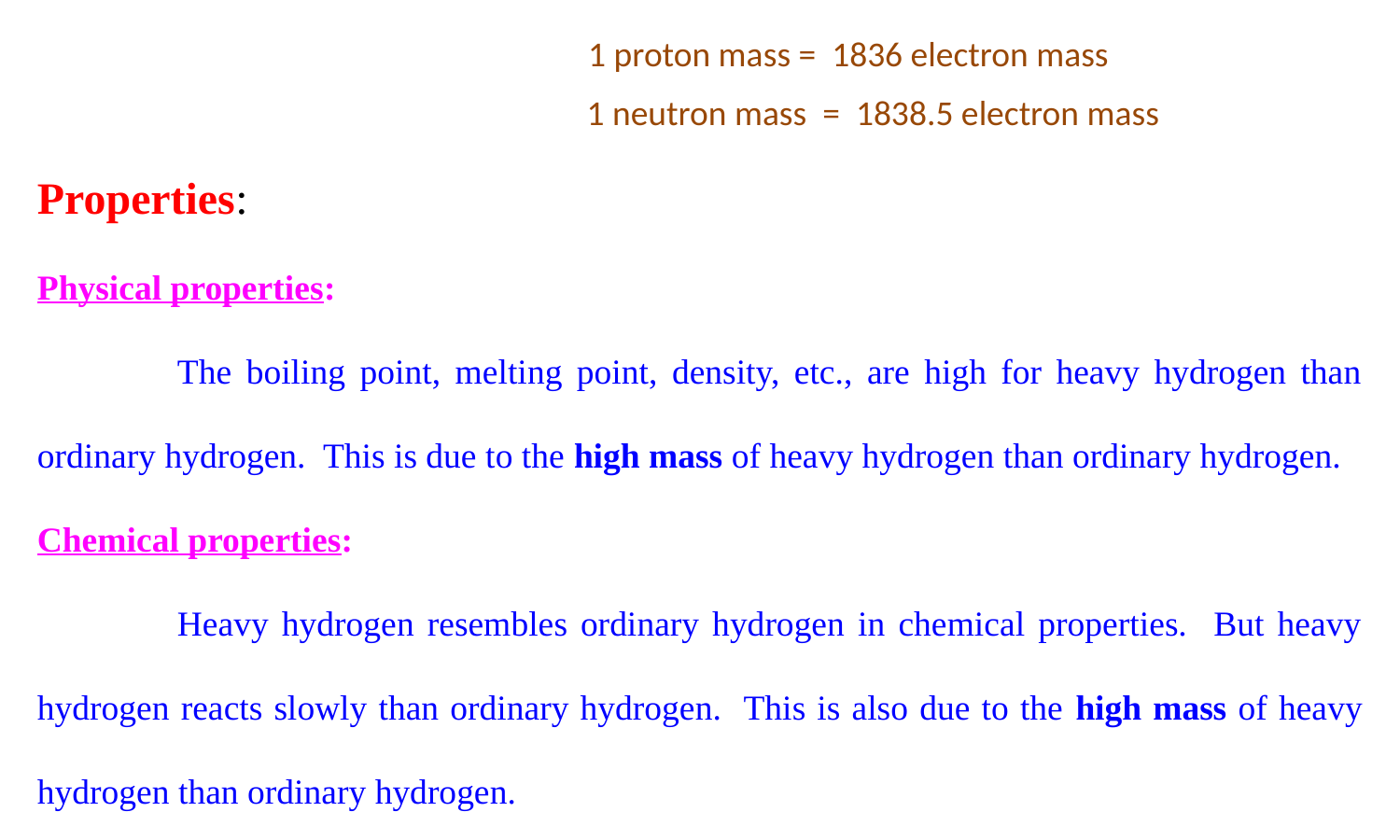

1 proton mass =  1836 electron mass

1 neutron mass  =  1838.5 electron mass
Properties:
Physical properties:
	The boiling point, melting point, density, etc., are high for heavy hydrogen than ordinary hydrogen.  This is due to the high mass of heavy hydrogen than ordinary hydrogen.
Chemical properties:
	Heavy hydrogen resembles ordinary hydrogen in chemical properties.  But heavy hydrogen reacts slowly than ordinary hydrogen.  This is also due to the high mass of heavy hydrogen than ordinary hydrogen.